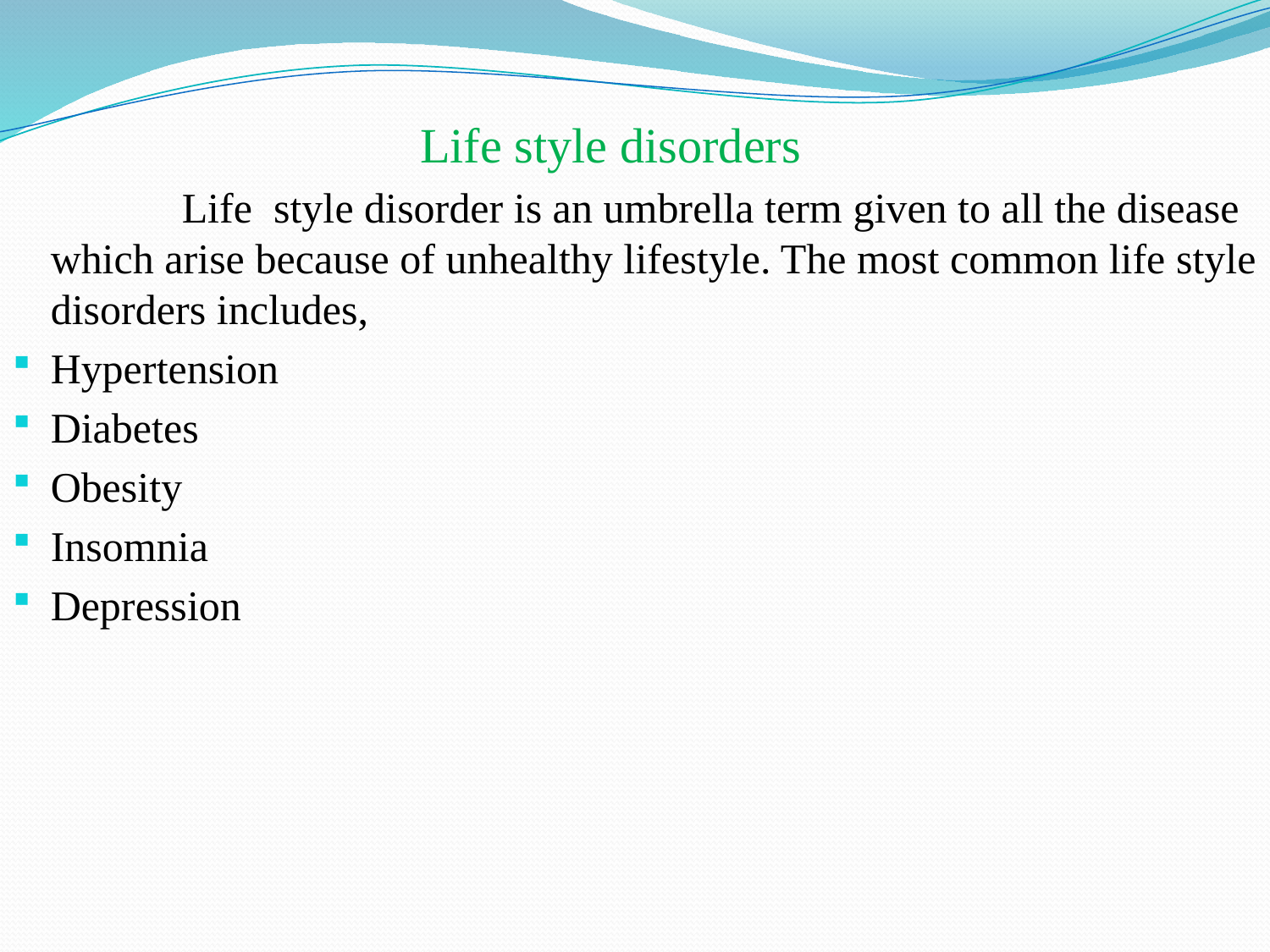

Life style disorders
                Life  style disorder is an umbrella term given to all the disease which arise because of unhealthy lifestyle. The most common life style disorders includes,
Hypertension
Diabetes
Obesity
Insomnia
Depression